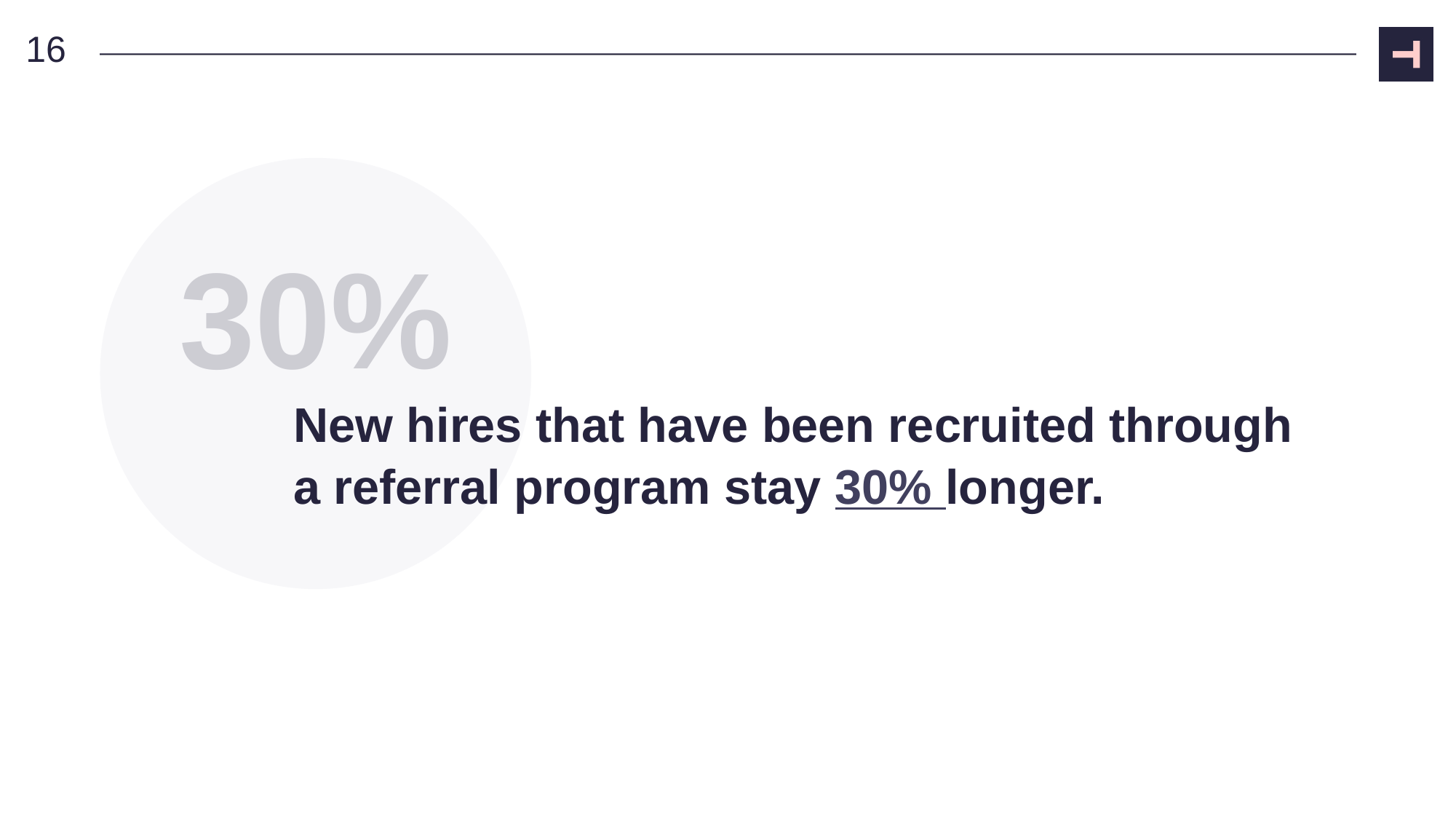

16

30%
# New hires that have been recruited through a referral program stay 30% longer.